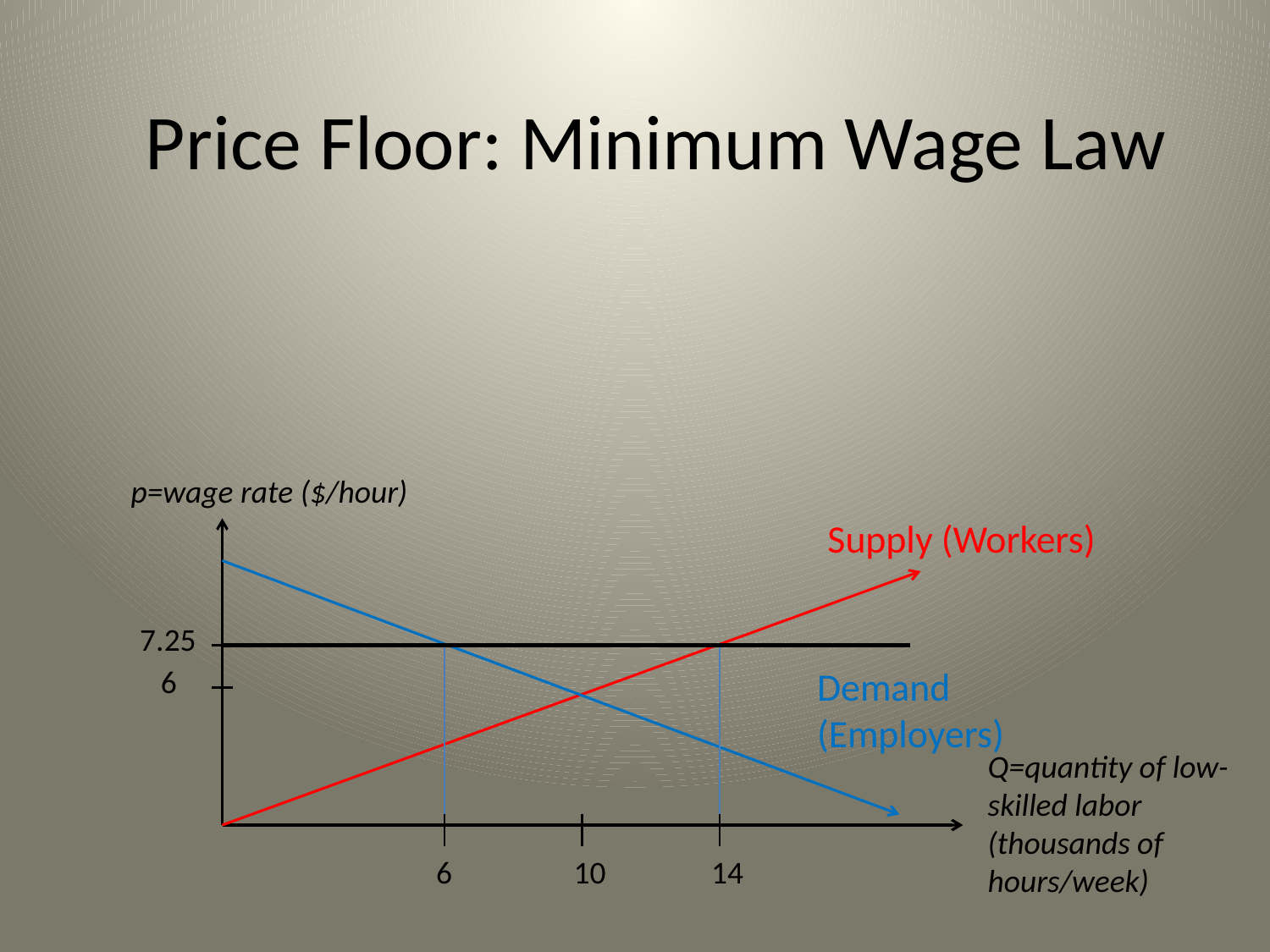

Price Floor: Minimum Wage Law

p=wage rate ($/hour)
Supply (Workers)
7.25
6
Demand (Employers)
Q=quantity of low-
skilled labor
(thousands of
hours/week)
6
10
14